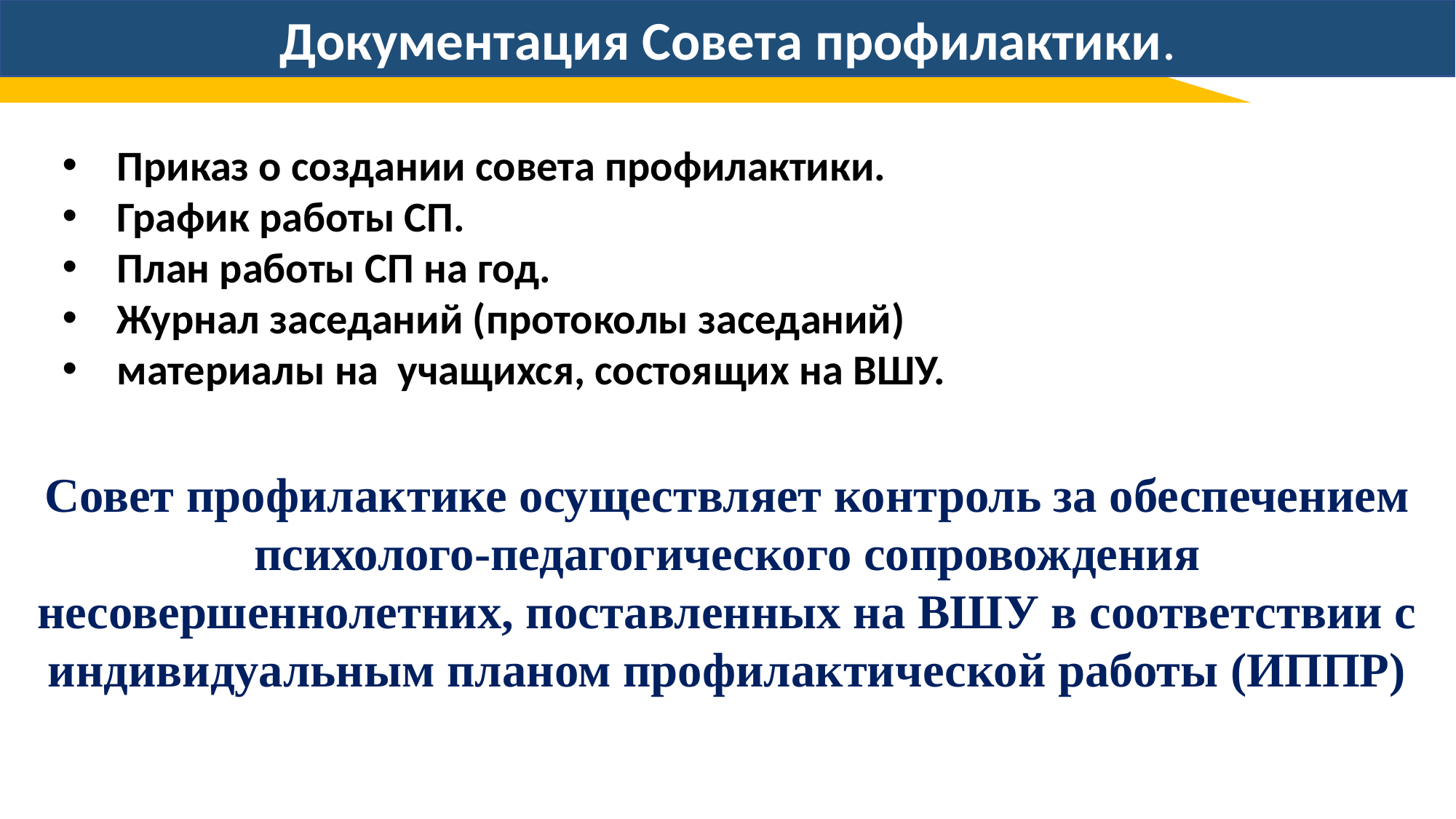

Документация Совета профилактики.

Приказ о создании совета профилактики.
График работы СП.
План работы СП на год.
Журнал заседаний (протоколы заседаний)
материалы на  учащихся, состоящих на ВШУ.
Совет профилактике осуществляет контроль за обеспечением психолого-педагогического сопровождения несовершеннолетних, поставленных на ВШУ в соответствии с индивидуальным планом профилактической работы (ИППР)